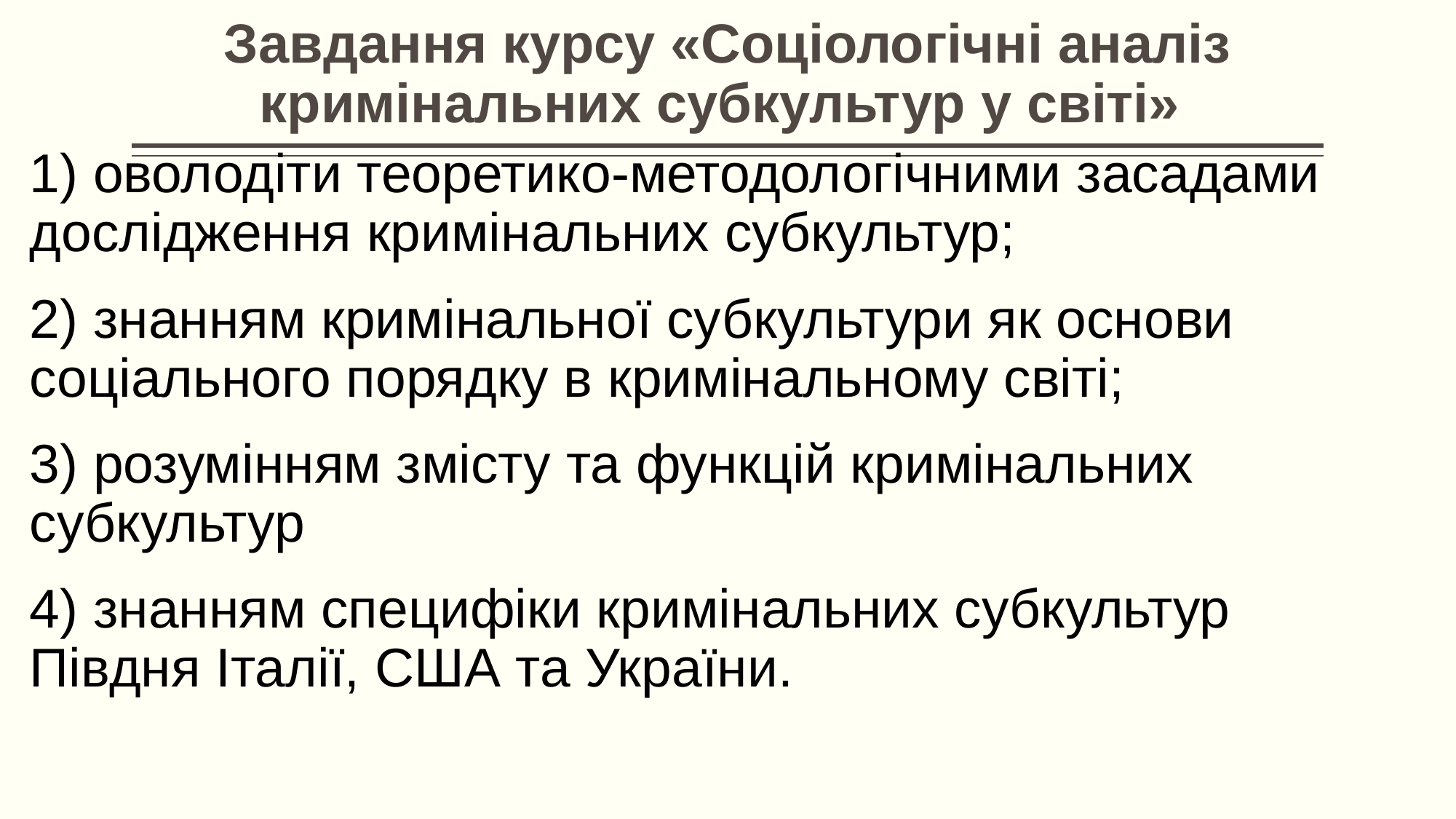

# Завдання курсу «Соціологічні аналіз кримінальних субкультур у світі»
1) оволодіти теоретико-методологічними засадами дослідження кримінальних субкультур;
2) знанням кримінальної субкультури як основи соціального порядку в кримінальному світі;
3) розумінням змісту та функцій кримінальних субкультур
4) знанням специфіки кримінальних субкультур Півдня Італії, США та України.